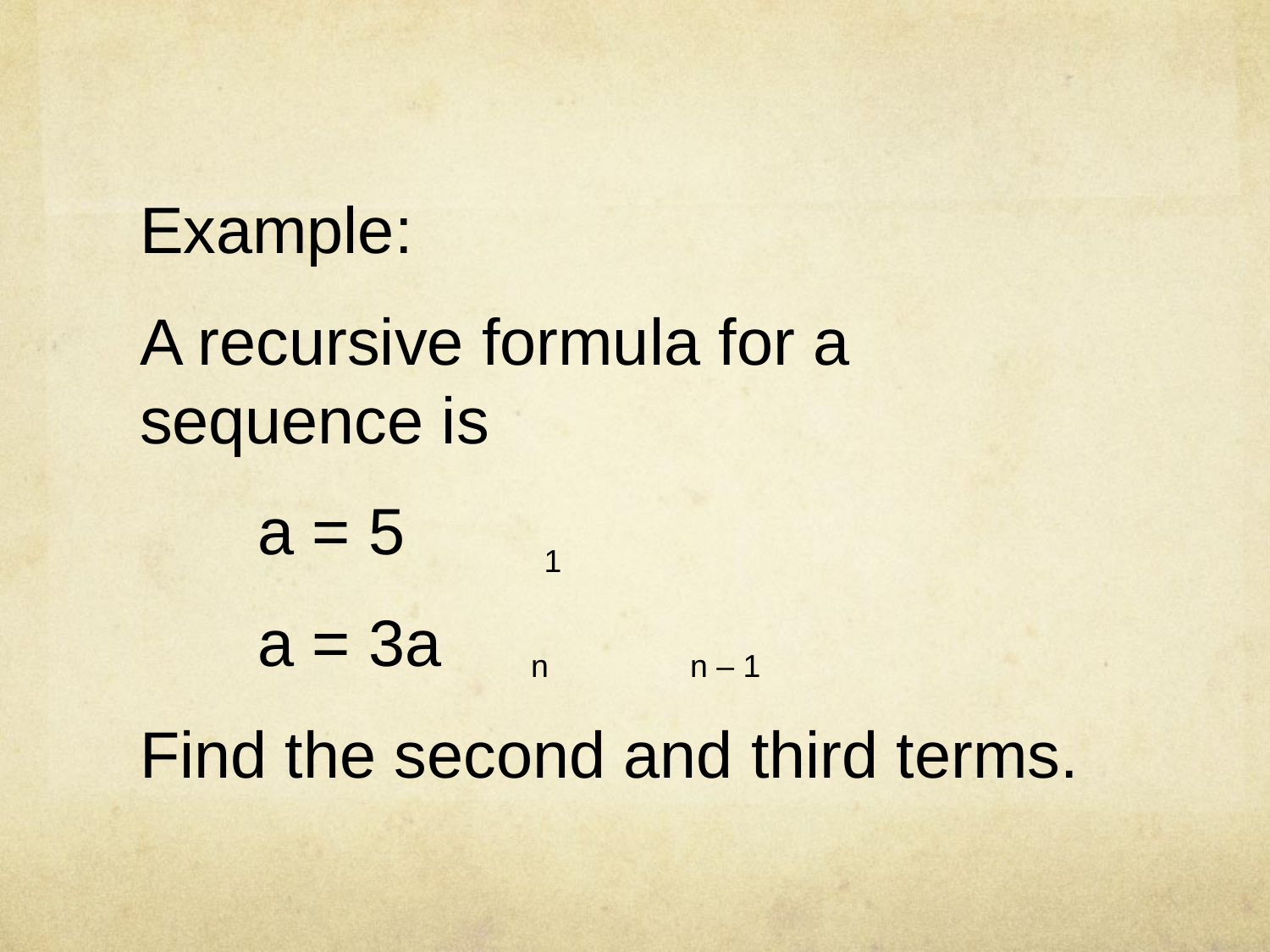

Example:
A recursive formula for a sequence is
			a = 5
			a = 3a
Find the second and third terms.
1
n                n – 1